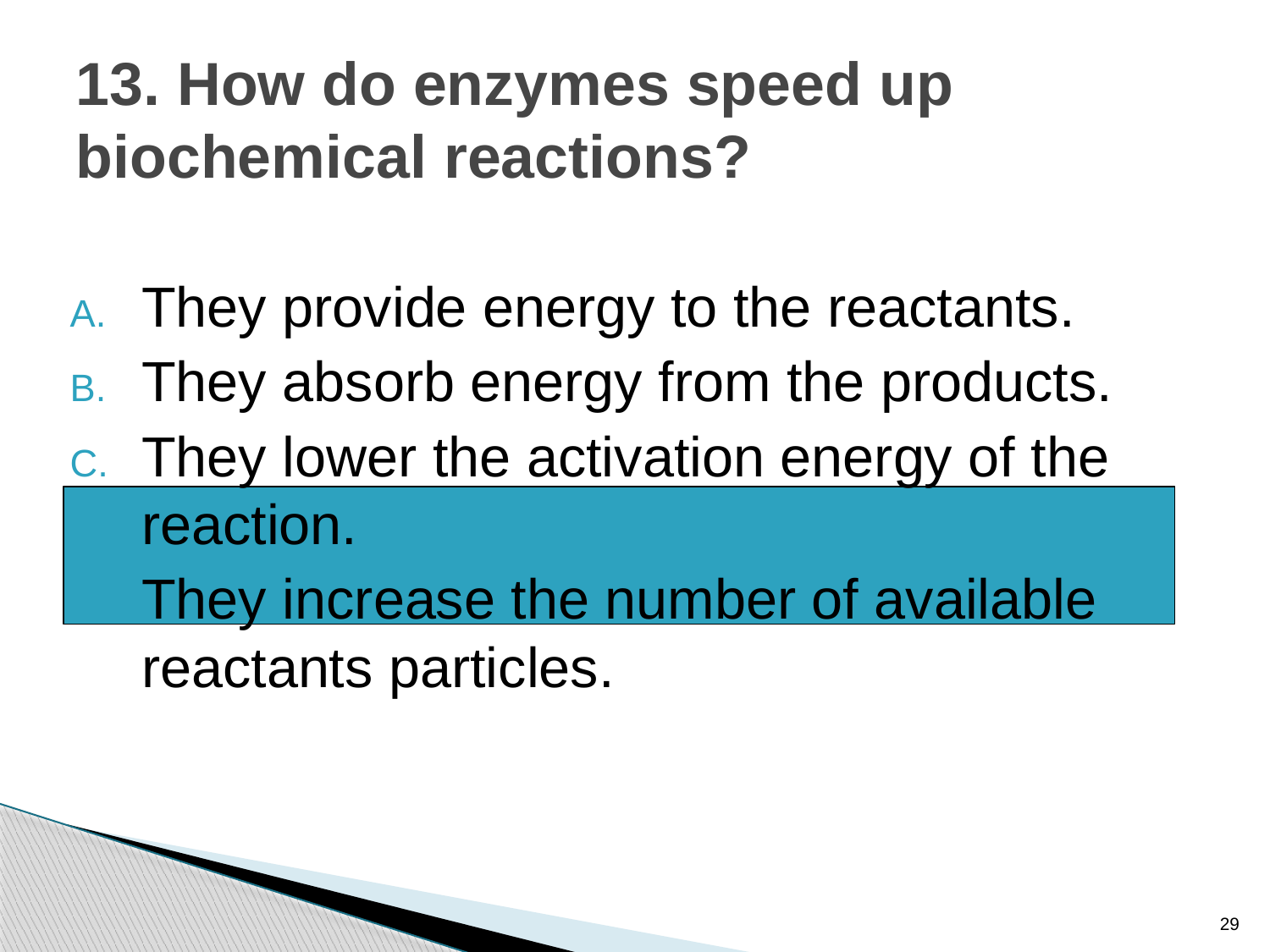

# 13. How do enzymes speed up biochemical reactions?
They provide energy to the reactants.
They absorb energy from the products.
They lower the activation energy of the reaction.
They increase the number of available reactants particles.

29